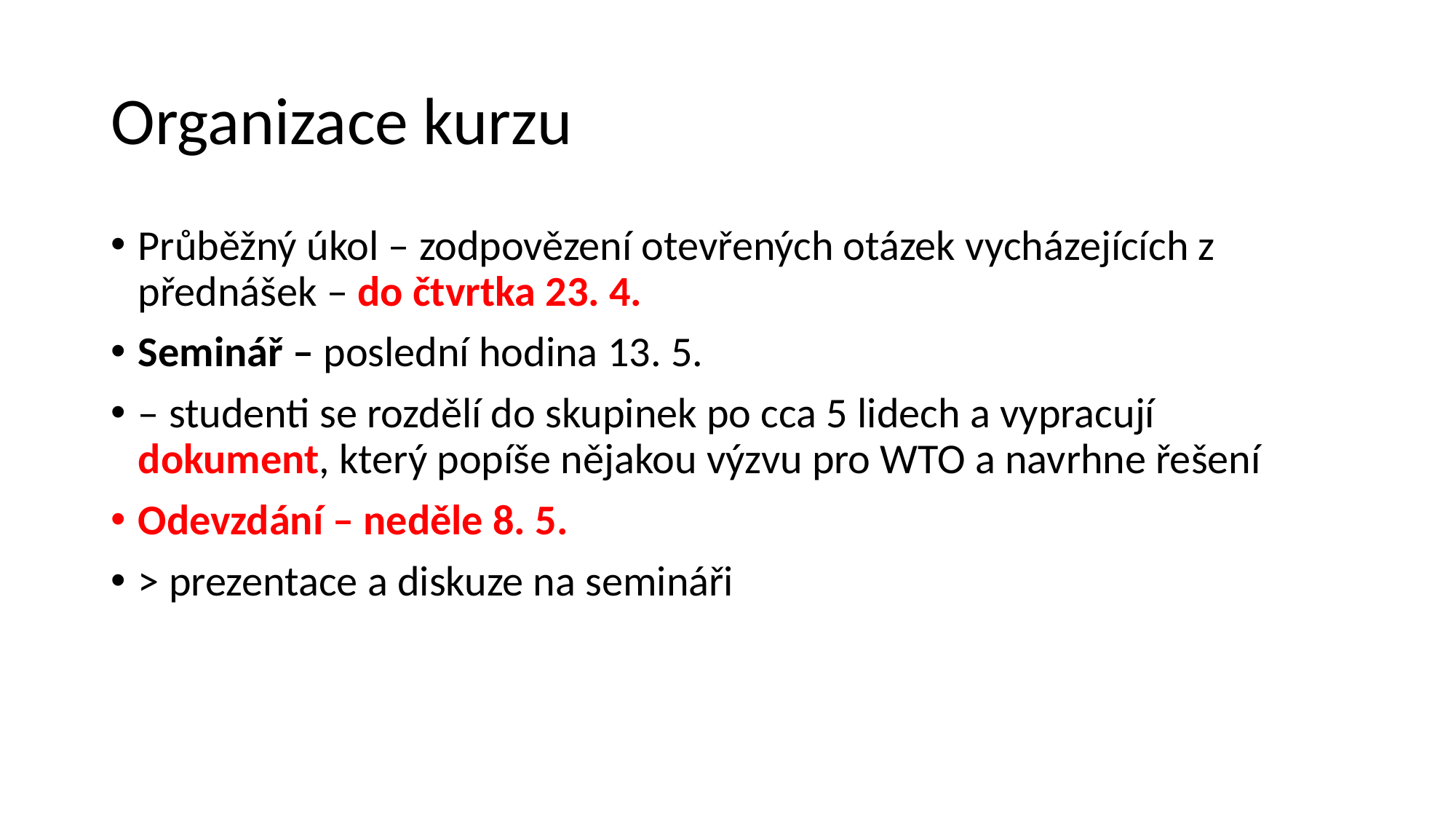

# Organizace kurzu
Průběžný úkol – zodpovězení otevřených otázek vycházejících z přednášek – do čtvrtka 23. 4.
Seminář – poslední hodina 13. 5.
– studenti se rozdělí do skupinek po cca 5 lidech a vypracují dokument, který popíše nějakou výzvu pro WTO a navrhne řešení
Odevzdání – neděle 8. 5.
> prezentace a diskuze na semináři